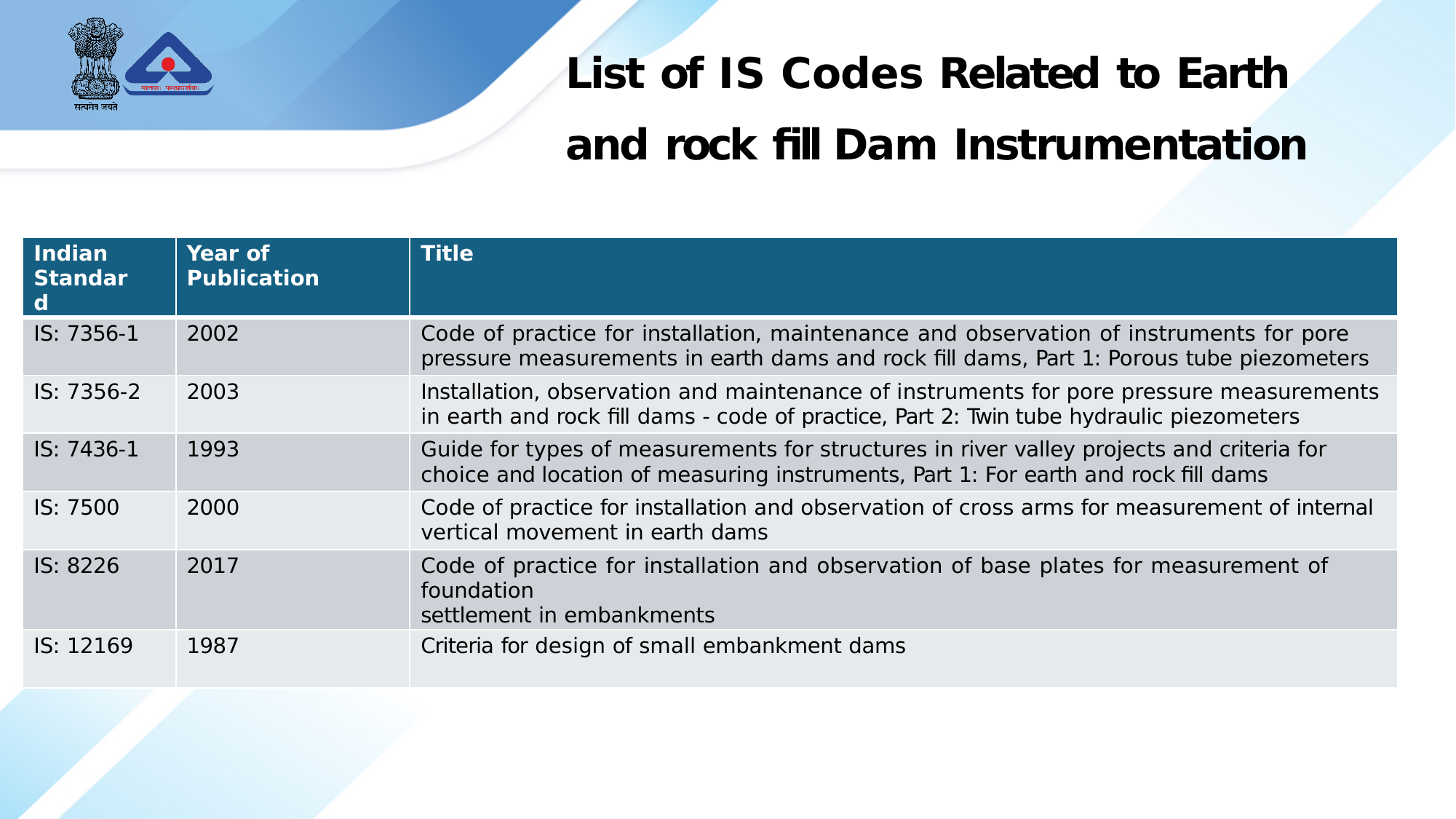

List of IS Codes Related to Earth
and rock fill Dam Instrumentation
| Indian Standard | Year of Publication | Title |
| --- | --- | --- |
| IS: 7356-1 | 2002 | Code of practice for installation, maintenance and observation of instruments for pore pressure measurements in earth dams and rock fill dams, Part 1: Porous tube piezometers |
| IS: 7356-2 | 2003 | Installation, observation and maintenance of instruments for pore pressure measurements in earth and rock fill dams - code of practice, Part 2: Twin tube hydraulic piezometers |
| IS: 7436-1 | 1993 | Guide for types of measurements for structures in river valley projects and criteria for choice and location of measuring instruments, Part 1: For earth and rock fill dams |
| IS: 7500 | 2000 | Code of practice for installation and observation of cross arms for measurement of internal vertical movement in earth dams |
| IS: 8226 | 2017 | Code of practice for installation and observation of base plates for measurement of foundation settlement in embankments |
| IS: 12169 | 1987 | Criteria for design of small embankment dams |